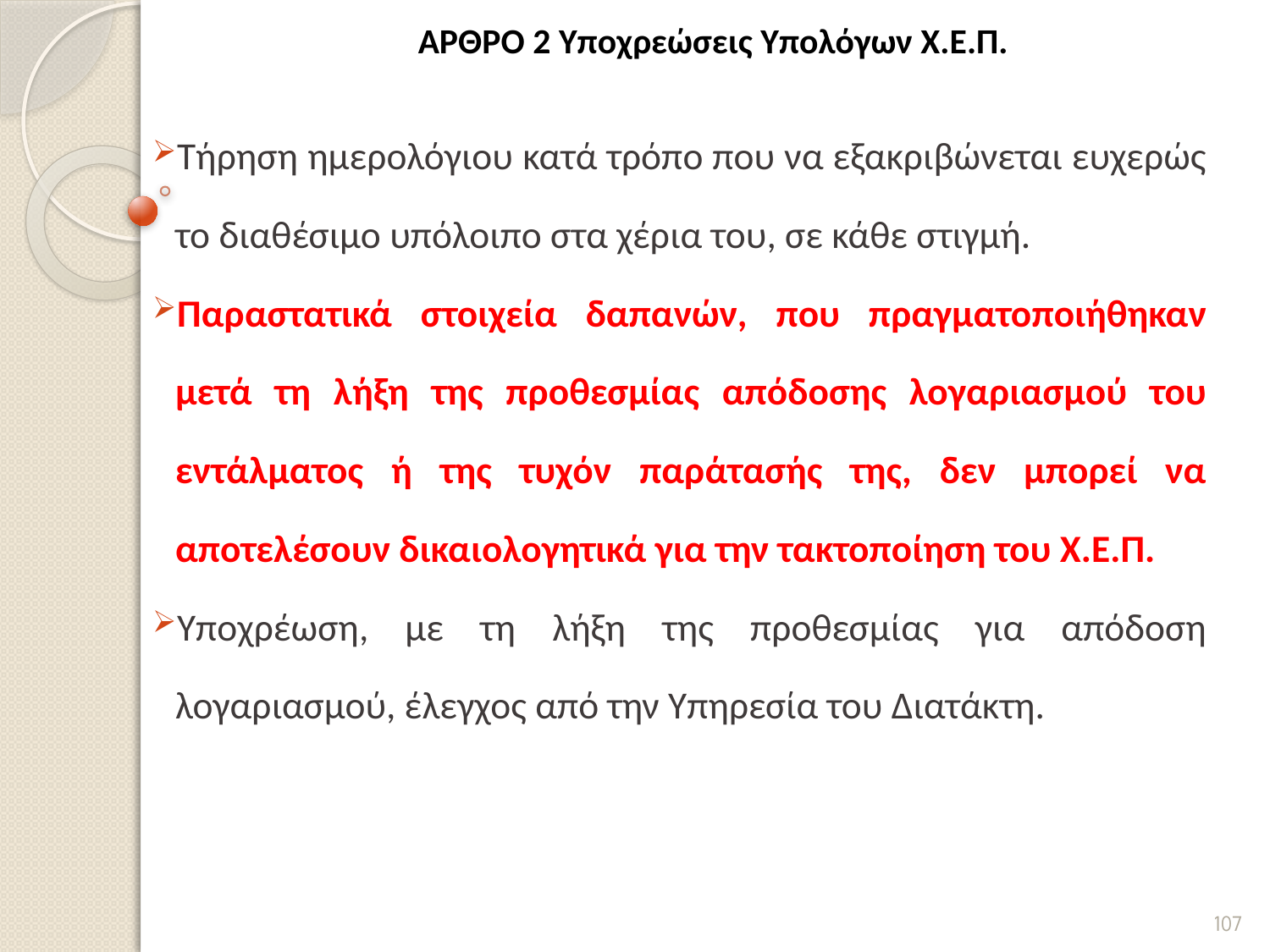

# ΆΡΘΡΟ 2 Υποχρεώσεις Υπολόγων Χ.Ε.Π.
Τήρηση ημερολόγιου κατά τρόπο που να εξακριβώνεται ευχερώς το διαθέσιμο υπόλοιπο στα χέρια του, σε κάθε στιγμή.
Παραστατικά στοιχεία δαπανών, που πραγματοποιήθηκαν μετά τη λήξη της προθεσμίας απόδοσης λογαριασμού του εντάλματος ή της τυχόν παράτασής της, δεν μπορεί να αποτελέσουν δικαιολογητικά για την τακτοποίηση του Χ.Ε.Π.
Υποχρέωση, με τη λήξη της προθεσμίας για απόδοση λογαριασμού, έλεγχος από την Υπηρεσία του Διατάκτη.

107